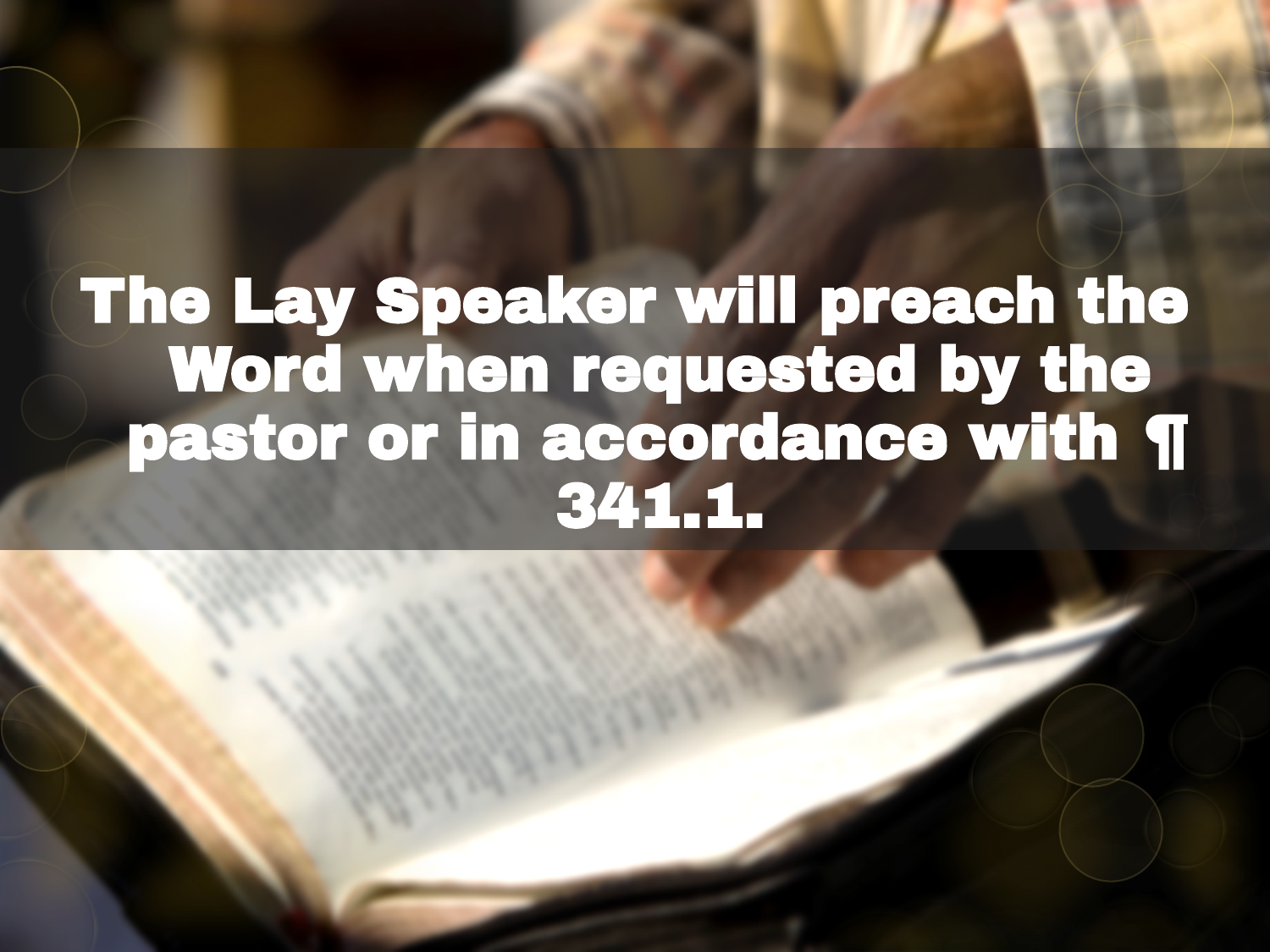

The Lay Speaker will preach the Word when requested by the pastor or in accordance with ¶ 341.1.